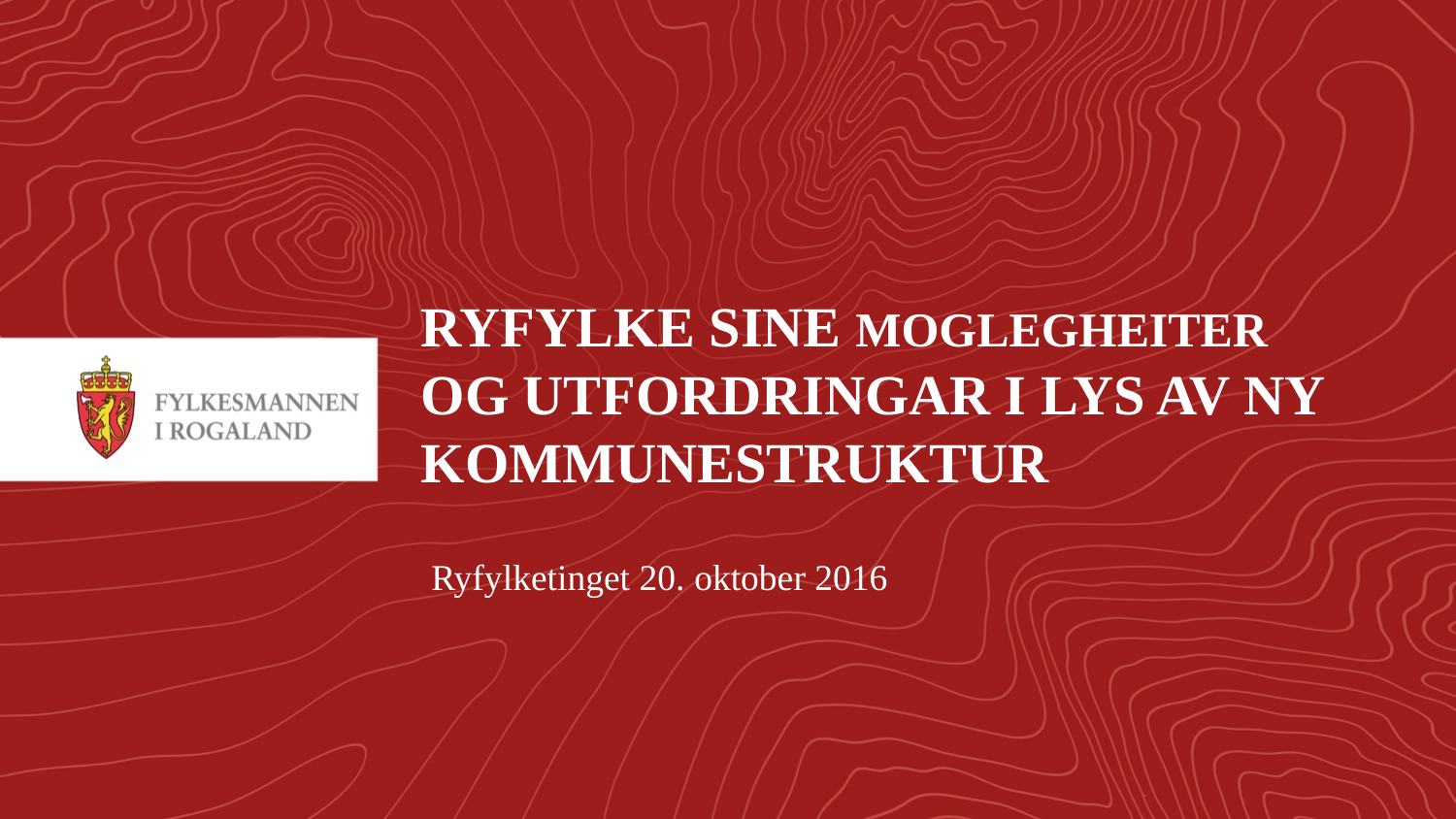

# Ryfylke sine MOGLEGHEITER og utfordringar i lys av ny kommunestruktur
Ryfylketinget 20. oktober 2016